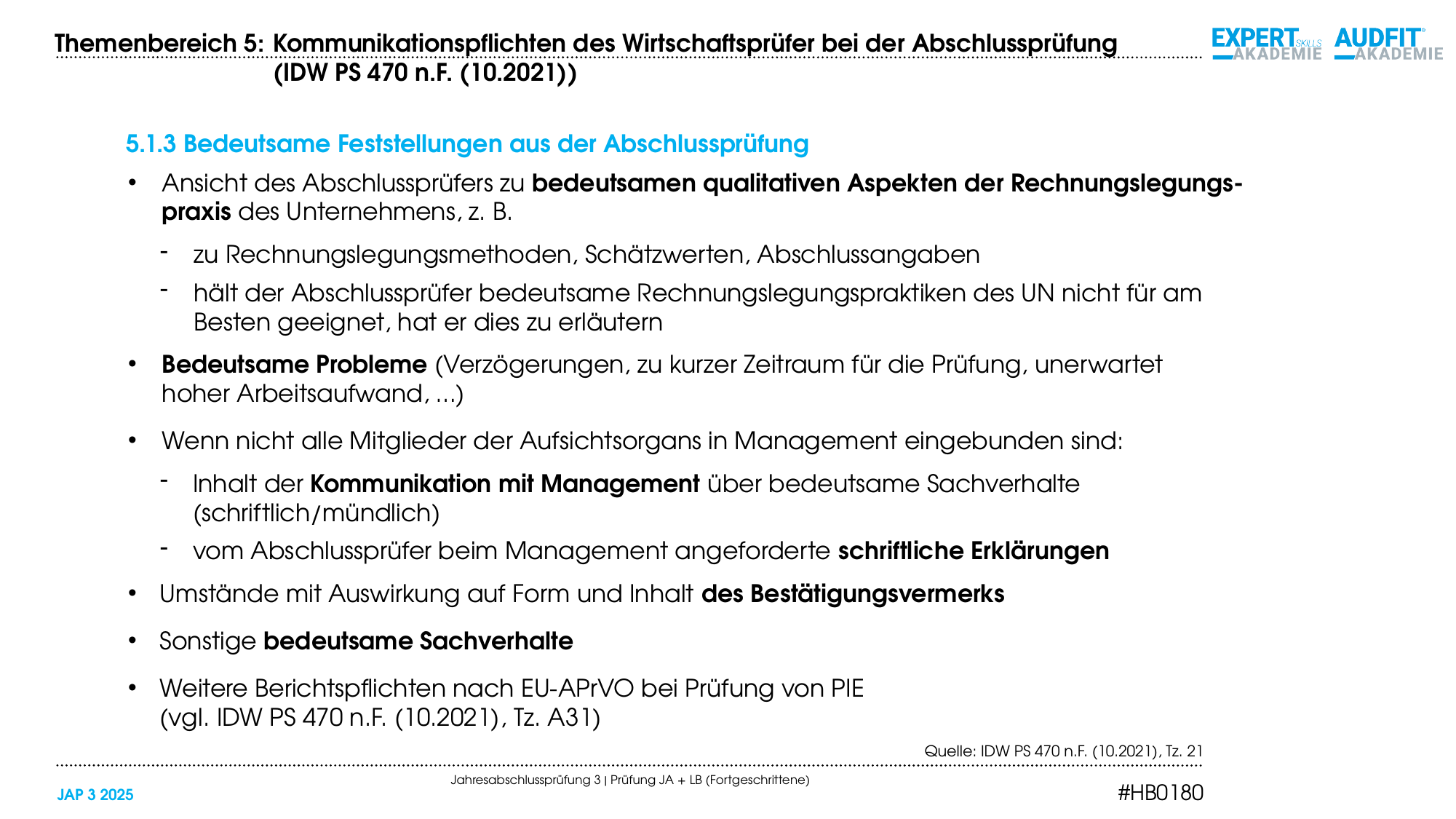

Themenbereich 5:	Kommunikationspflichten des Wirtschaftsprüfer bei der Abschlussprüfung
		(IDW PS 470 n.F. (10.2021))
5.1.3 Bedeutsame Feststellungen aus der Abschlussprüfung
Ansicht des Abschlussprüfers zu bedeutsamen qualitativen Aspekten der Rechnungslegungs-
praxis des Unternehmens, z. B.
zu Rechnungslegungsmethoden, Schätzwerten, Abschlussangaben
hält der Abschlussprüfer bedeutsame Rechnungslegungspraktiken des UN nicht für am
Besten geeignet, hat er dies zu erläutern
Bedeutsame Probleme (Verzögerungen, zu kurzer Zeitraum für die Prüfung, unerwartet
hoher Arbeitsaufwand, …)
Wenn nicht alle Mitglieder der Aufsichtsorgans in Management eingebunden sind:
Inhalt der Kommunikation mit Management über bedeutsame Sachverhalte
(schriftlich/mündlich)
vom Abschlussprüfer beim Management angeforderte schriftliche Erklärungen
Umstände mit Auswirkung auf Form und Inhalt des Bestätigungsvermerks
Sonstige bedeutsame Sachverhalte
Weitere Berichtspflichten nach EU-APrVO bei Prüfung von PIE
(vgl. IDW PS 470 n.F. (10.2021), Tz. A31)
Quelle: IDW PS 470 n.F. (10.2021), Tz. 21